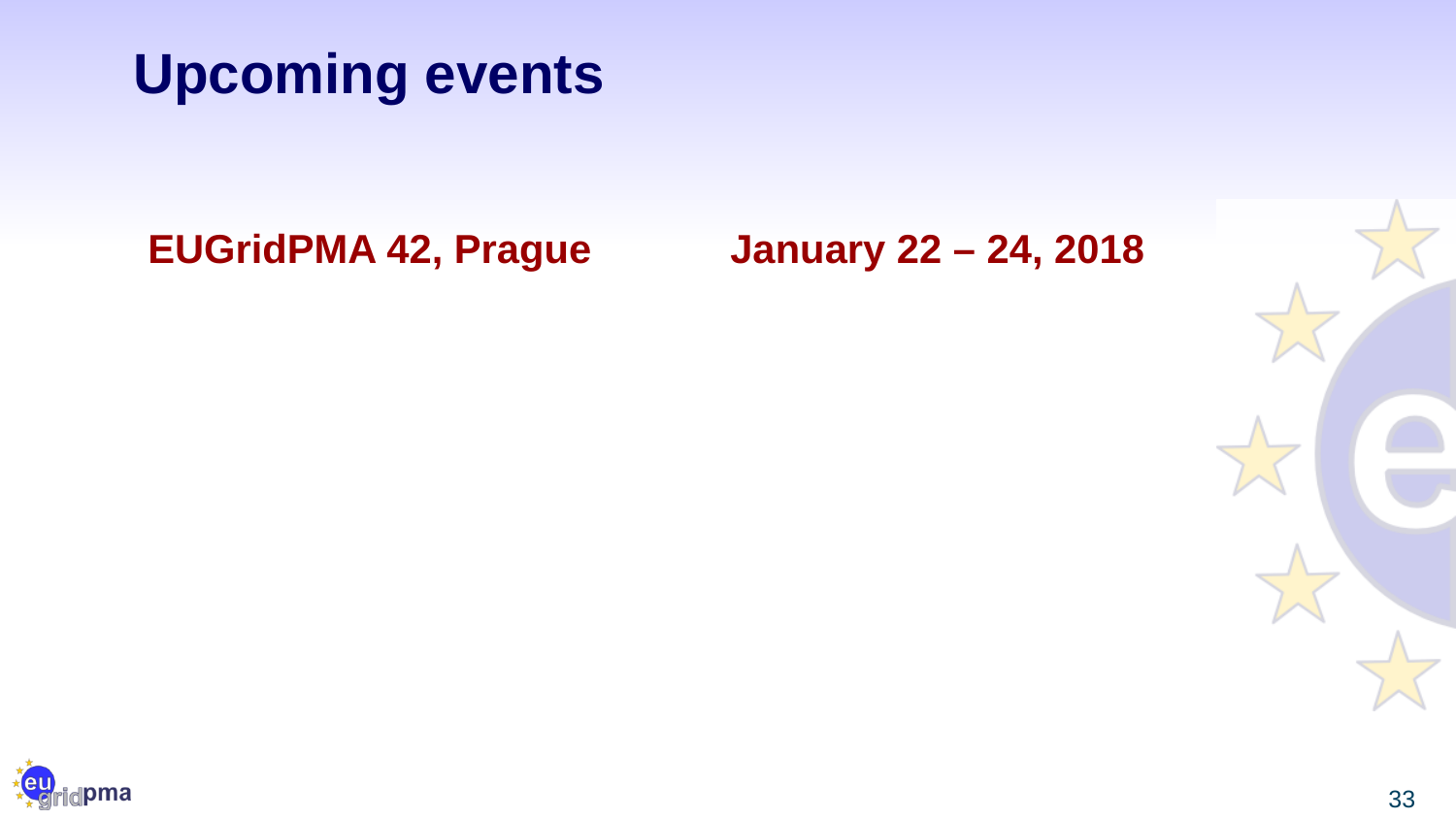

# Upcoming events

EUGridPMA 42, Prague	January 22 – 24, 2018